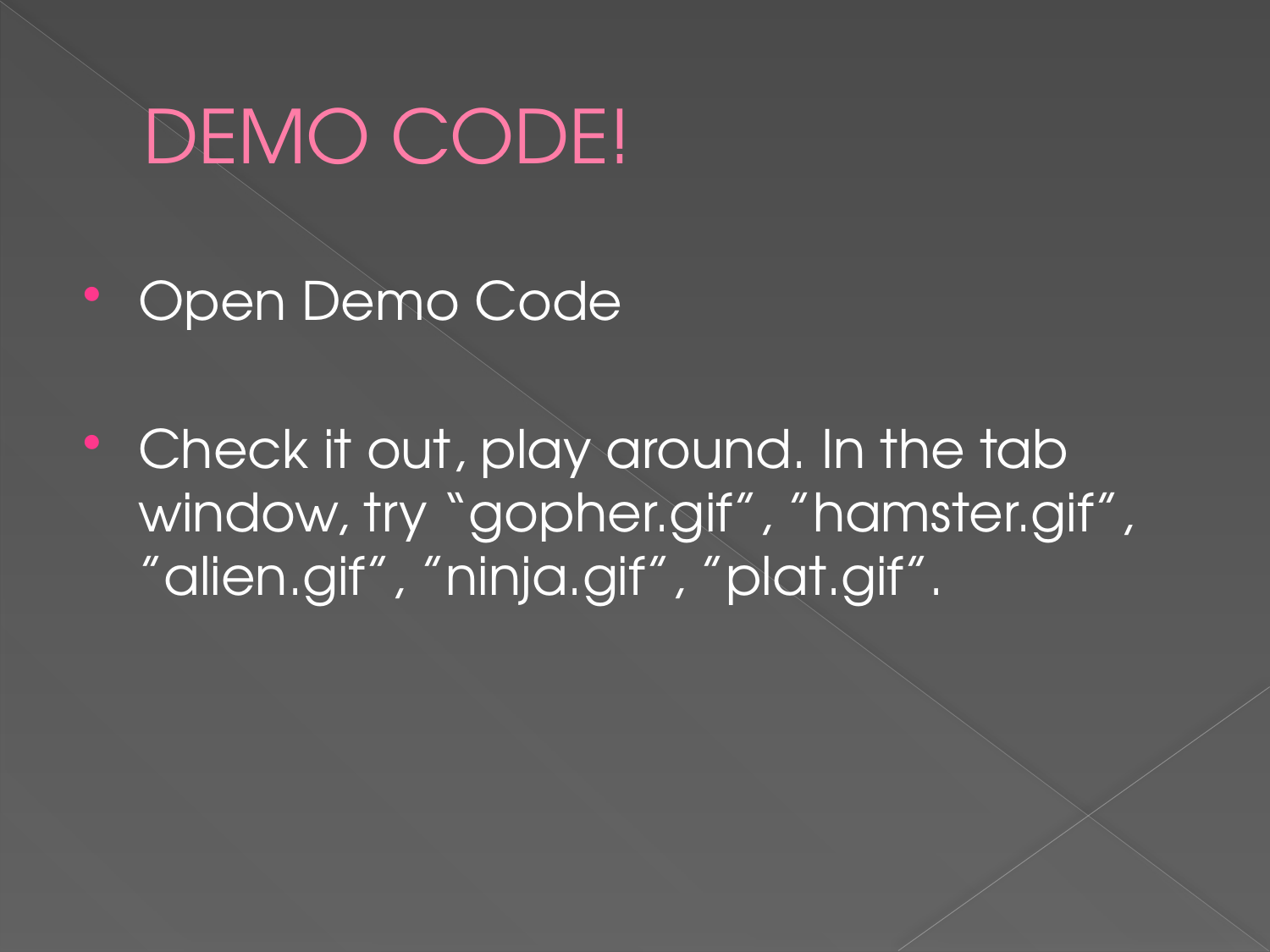

# DEMO CODE!
Open Demo Code

Check it out, play around. In the tab window, try “gopher.gif”, ”hamster.gif”, ”alien.gif”, ”ninja.gif”, ”plat.gif”.